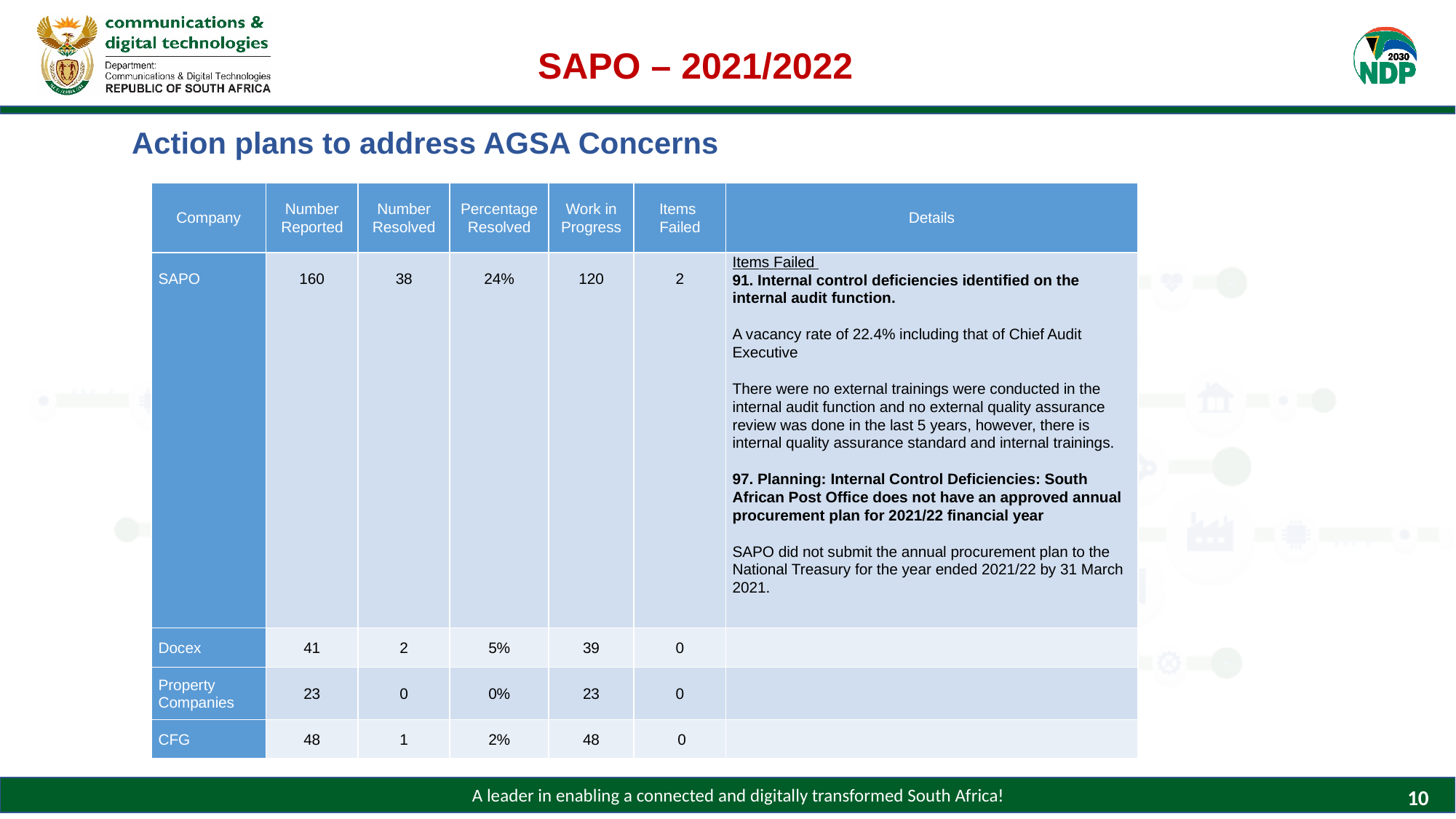

SAPO – 2021/2022
Action plans to address AGSA Concerns
| Company | Number Reported | Number Resolved | Percentage Resolved | Work in Progress | Items Failed | Details |
| --- | --- | --- | --- | --- | --- | --- |
| SAPO | 160 | 38 | 24% | 120 | 2 | Items Failed 91. Internal control deficiencies identified on the internal audit function.   A vacancy rate of 22.4% including that of Chief Audit Executive   There were no external trainings were conducted in the internal audit function and no external quality assurance review was done in the last 5 years, however, there is internal quality assurance standard and internal trainings.   97. Planning: Internal Control Deficiencies: South African Post Office does not have an approved annual procurement plan for 2021/22 financial year   SAPO did not submit the annual procurement plan to the National Treasury for the year ended 2021/22 by 31 March 2021. |
| Docex | 41 | 2 | 5% | 39 | 0 |  |
| Property Companies | 23 | 0 | 0% | 23 | 0 |  |
| CFG | 48 | 1 | 2% | 48 | 0 |  |